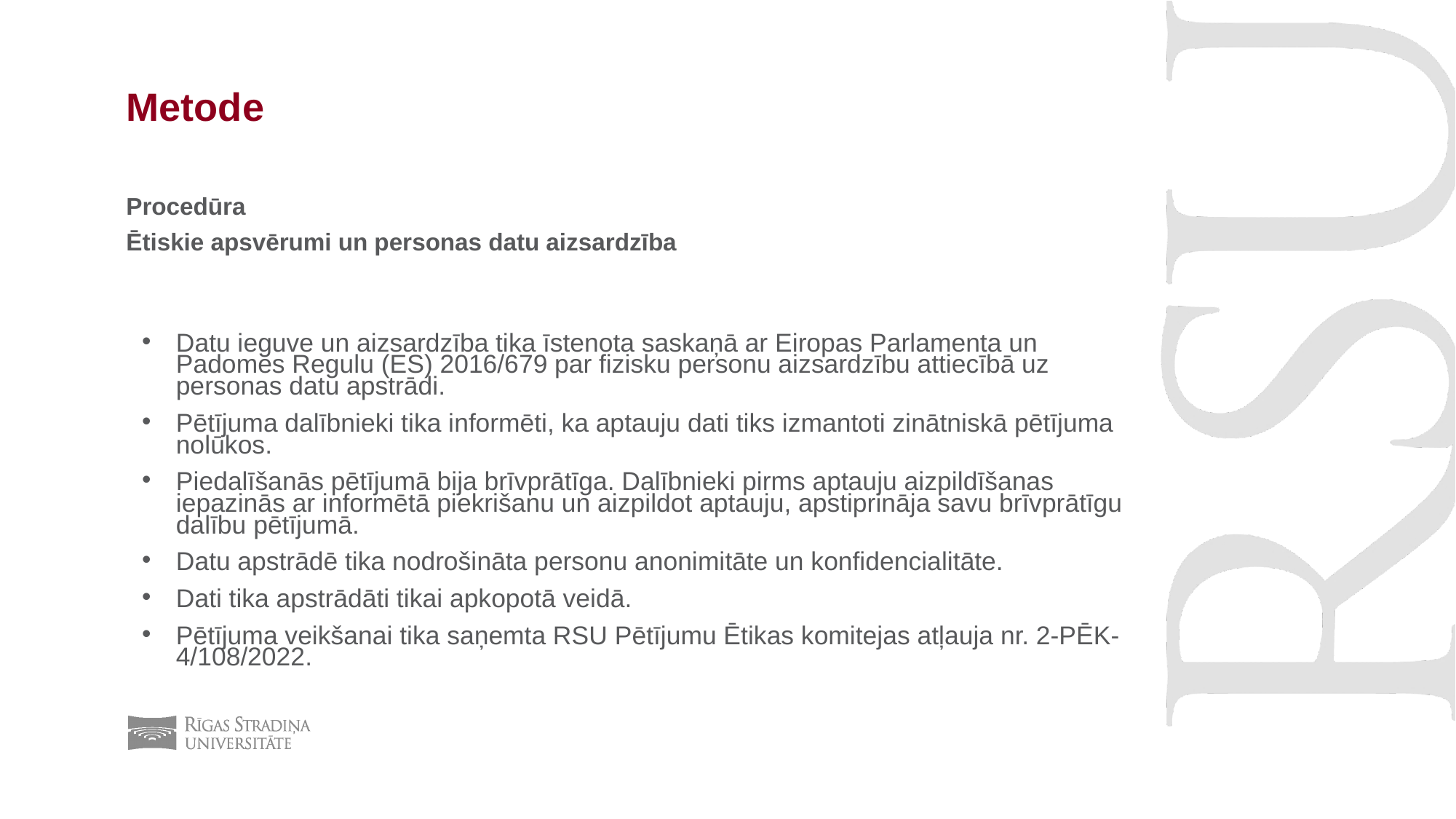

# Metode
Procedūra
Ētiskie apsvērumi un personas datu aizsardzība

Datu ieguve un aizsardzība tika īstenota saskaņā ar Eiropas Parlamenta un Padomes Regulu (ES) 2016/679 par fizisku personu aizsardzību attiecībā uz personas datu apstrādi.
Pētījuma dalībnieki tika informēti, ka aptauju dati tiks izmantoti zinātniskā pētījuma nolūkos.
Piedalīšanās pētījumā bija brīvprātīga. Dalībnieki pirms aptauju aizpildīšanas iepazinās ar informētā piekrišanu un aizpildot aptauju, apstiprināja savu brīvprātīgu dalību pētījumā.
Datu apstrādē tika nodrošināta personu anonimitāte un konfidencialitāte.
Dati tika apstrādāti tikai apkopotā veidā.
Pētījuma veikšanai tika saņemta RSU Pētījumu Ētikas komitejas atļauja nr. 2-PĒK-4/108/2022.